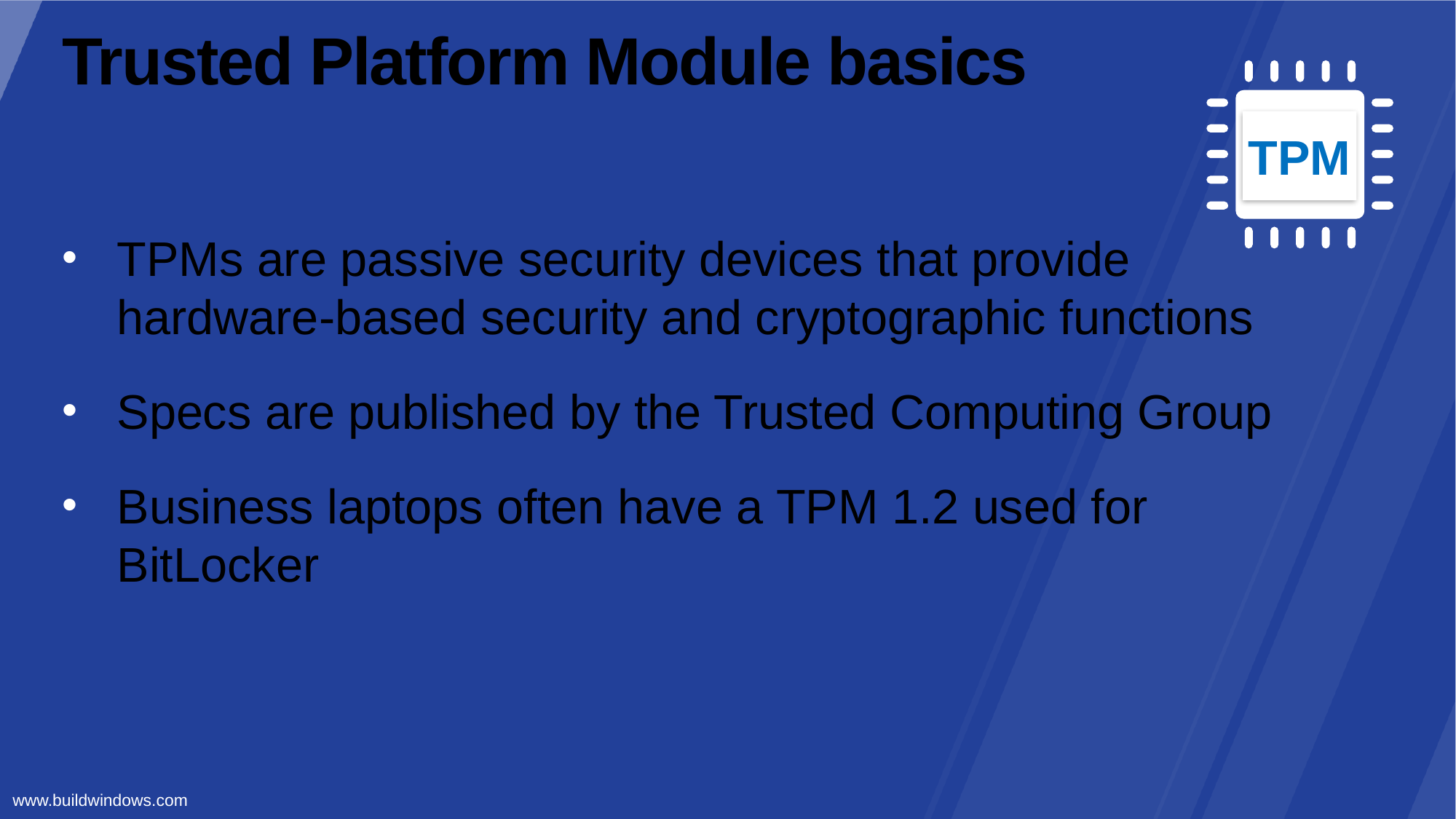

# Trusted Platform Module basics

TPM
TPMs are passive security devices that provide
hardware-based security and cryptographic functions
Specs are published by the Trusted Computing Group
Business laptops often have a TPM 1.2 used for BitLocker